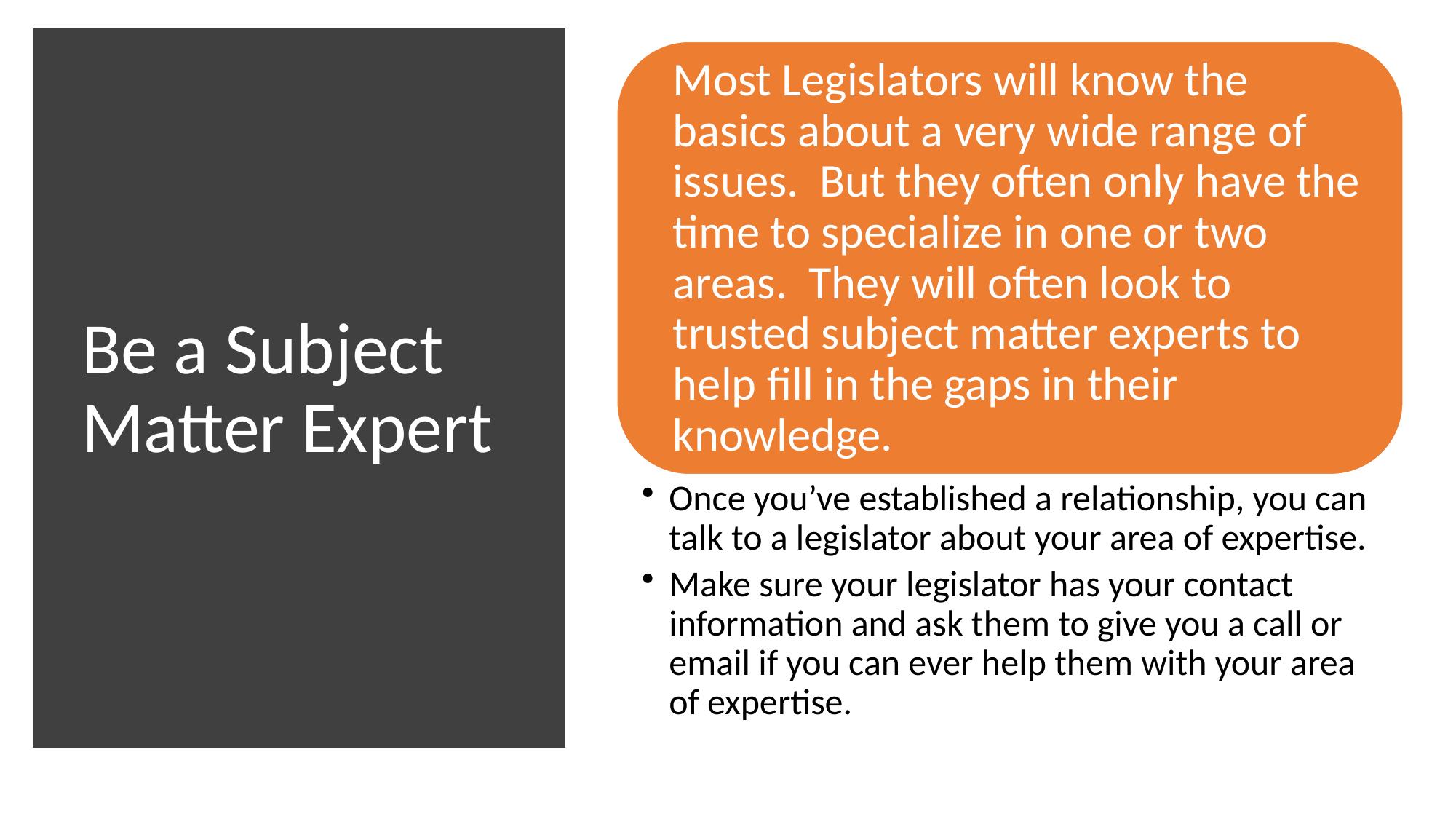

Most Legislators will know the basics about a very wide range of issues.  But they often only have the time to specialize in one or two areas.  They will often look to trusted subject matter experts to help fill in the gaps in their knowledge.
Once you’ve established a relationship, you can talk to a legislator about your area of expertise.
Make sure your legislator has your contact information and ask them to give you a call or email if you can ever help them with your area of expertise.
# Be a Subject Matter Expert